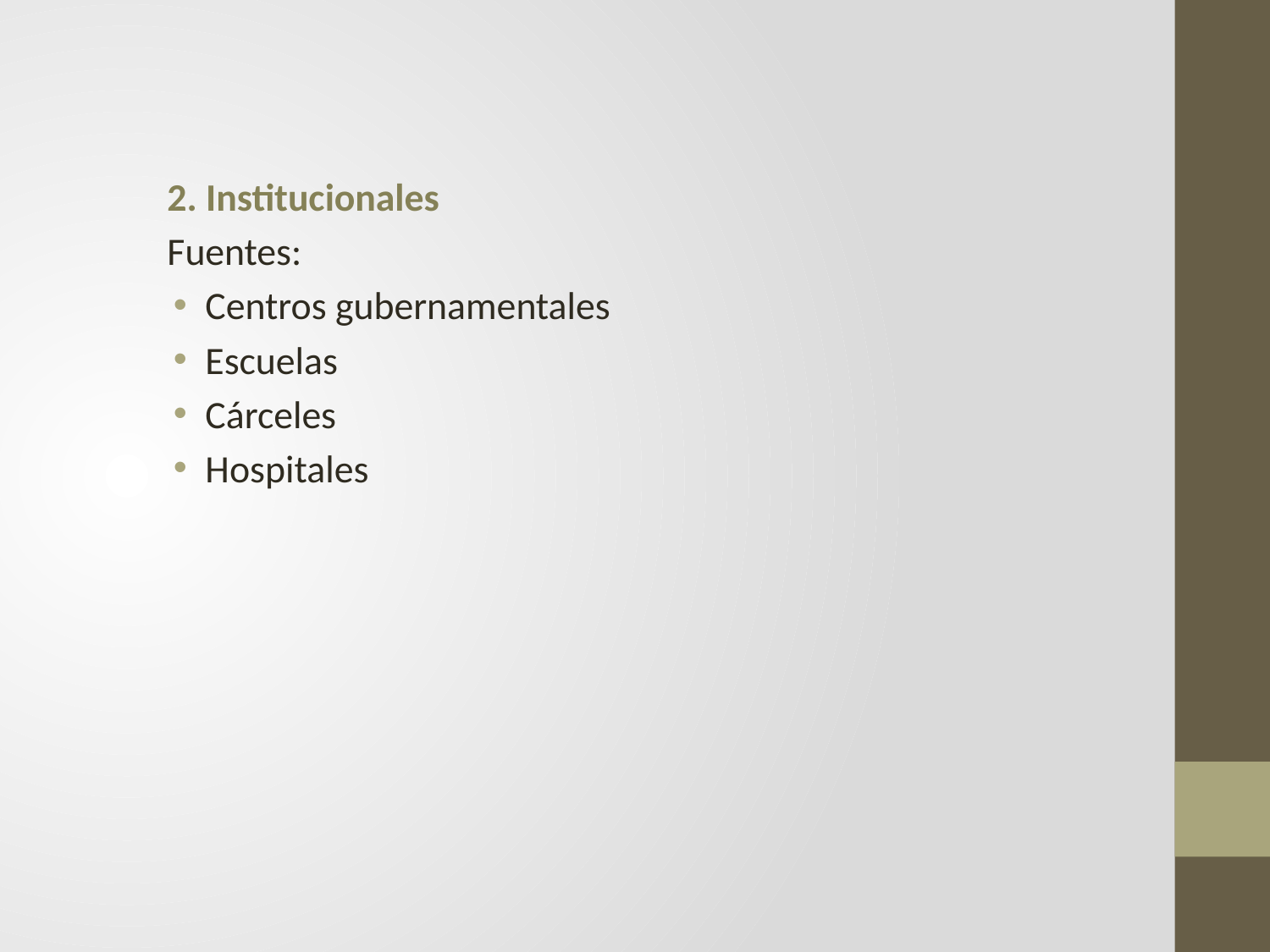

2. Institucionales
Fuentes:
Centros gubernamentales
Escuelas
Cárceles
Hospitales